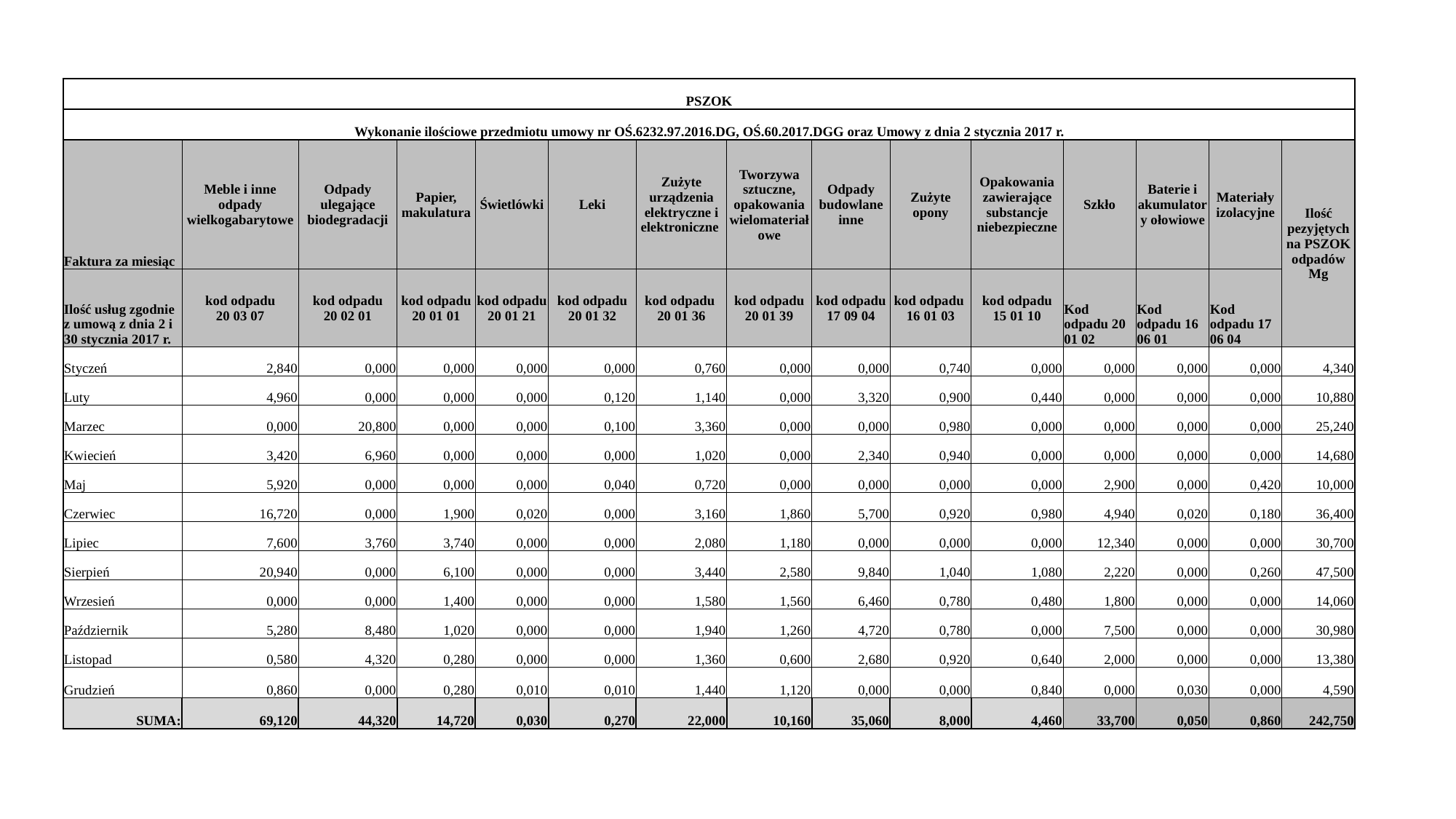

| PSZOK |  |  |  |  |  |  |  |  |  |  |  |  |  |  |
| --- | --- | --- | --- | --- | --- | --- | --- | --- | --- | --- | --- | --- | --- | --- |
| Wykonanie ilościowe przedmiotu umowy nr OŚ.6232.97.2016.DG, OŚ.60.2017.DGG oraz Umowy z dnia 2 stycznia 2017 r. |  |  |  |  |  |  |  |  |  |  |  |  |  |  |
| Faktura za miesiąc | Meble i inne odpady wielkogabarytowe | Odpady ulegające biodegradacji | Papier, makulatura | Świetlówki | Leki | Zużyte urządzenia elektryczne i elektroniczne | Tworzywa sztuczne, opakowania wielomateriałowe | Odpady budowlane inne | Zużyte opony | Opakowania zawierające substancje niebezpieczne | Szkło | Baterie i akumulatory ołowiowe | Materiały izolacyjne | Ilość pezyjętych na PSZOK odpadów Mg |
| Ilość usług zgodnie z umową z dnia 2 i 30 stycznia 2017 r. | kod odpadu 20 03 07 | kod odpadu 20 02 01 | kod odpadu 20 01 01 | kod odpadu 20 01 21 | kod odpadu 20 01 32 | kod odpadu 20 01 36 | kod odpadu 20 01 39 | kod odpadu 17 09 04 | kod odpadu 16 01 03 | kod odpadu 15 01 10 | Kod odpadu 20 01 02 | Kod odpadu 16 06 01 | Kod odpadu 17 06 04 |  |
| Styczeń | 2,840 | 0,000 | 0,000 | 0,000 | 0,000 | 0,760 | 0,000 | 0,000 | 0,740 | 0,000 | 0,000 | 0,000 | 0,000 | 4,340 |
| Luty | 4,960 | 0,000 | 0,000 | 0,000 | 0,120 | 1,140 | 0,000 | 3,320 | 0,900 | 0,440 | 0,000 | 0,000 | 0,000 | 10,880 |
| Marzec | 0,000 | 20,800 | 0,000 | 0,000 | 0,100 | 3,360 | 0,000 | 0,000 | 0,980 | 0,000 | 0,000 | 0,000 | 0,000 | 25,240 |
| Kwiecień | 3,420 | 6,960 | 0,000 | 0,000 | 0,000 | 1,020 | 0,000 | 2,340 | 0,940 | 0,000 | 0,000 | 0,000 | 0,000 | 14,680 |
| Maj | 5,920 | 0,000 | 0,000 | 0,000 | 0,040 | 0,720 | 0,000 | 0,000 | 0,000 | 0,000 | 2,900 | 0,000 | 0,420 | 10,000 |
| Czerwiec | 16,720 | 0,000 | 1,900 | 0,020 | 0,000 | 3,160 | 1,860 | 5,700 | 0,920 | 0,980 | 4,940 | 0,020 | 0,180 | 36,400 |
| Lipiec | 7,600 | 3,760 | 3,740 | 0,000 | 0,000 | 2,080 | 1,180 | 0,000 | 0,000 | 0,000 | 12,340 | 0,000 | 0,000 | 30,700 |
| Sierpień | 20,940 | 0,000 | 6,100 | 0,000 | 0,000 | 3,440 | 2,580 | 9,840 | 1,040 | 1,080 | 2,220 | 0,000 | 0,260 | 47,500 |
| Wrzesień | 0,000 | 0,000 | 1,400 | 0,000 | 0,000 | 1,580 | 1,560 | 6,460 | 0,780 | 0,480 | 1,800 | 0,000 | 0,000 | 14,060 |
| Październik | 5,280 | 8,480 | 1,020 | 0,000 | 0,000 | 1,940 | 1,260 | 4,720 | 0,780 | 0,000 | 7,500 | 0,000 | 0,000 | 30,980 |
| Listopad | 0,580 | 4,320 | 0,280 | 0,000 | 0,000 | 1,360 | 0,600 | 2,680 | 0,920 | 0,640 | 2,000 | 0,000 | 0,000 | 13,380 |
| Grudzień | 0,860 | 0,000 | 0,280 | 0,010 | 0,010 | 1,440 | 1,120 | 0,000 | 0,000 | 0,840 | 0,000 | 0,030 | 0,000 | 4,590 |
| SUMA: | 69,120 | 44,320 | 14,720 | 0,030 | 0,270 | 22,000 | 10,160 | 35,060 | 8,000 | 4,460 | 33,700 | 0,050 | 0,860 | 242,750 |